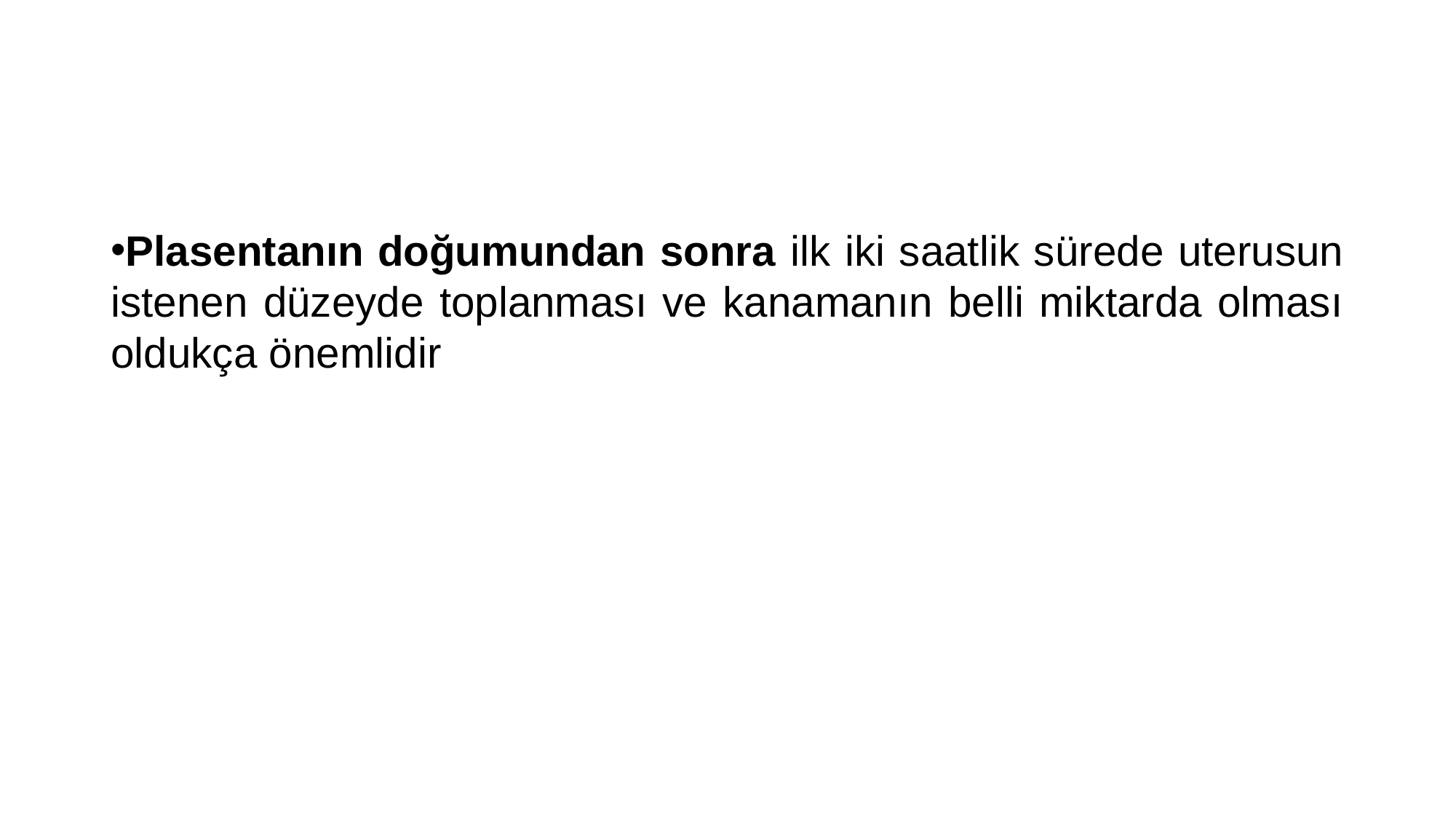

#
Plasentanın doğumundan sonra ilk iki saatlik sürede uterusun istenen düzeyde toplanması ve kanamanın belli miktarda olması oldukça önemlidir